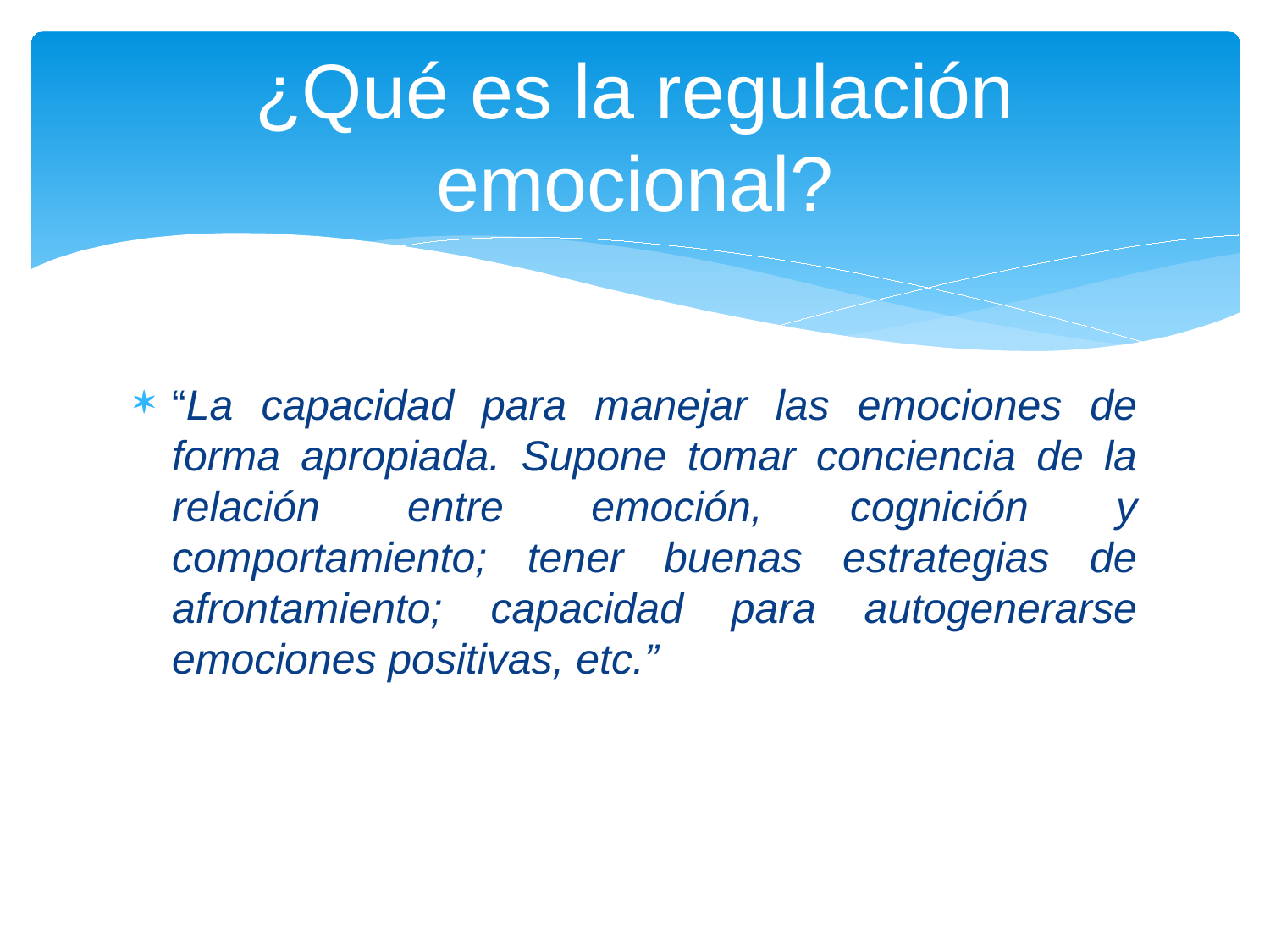

# ¿Qué es la regulación emocional?
“La capacidad para manejar las emociones de forma apropiada. Supone tomar conciencia de la relación entre emoción, cognición y comportamiento; tener buenas estrategias de afrontamiento; capacidad para autogenerarse emociones positivas, etc.”